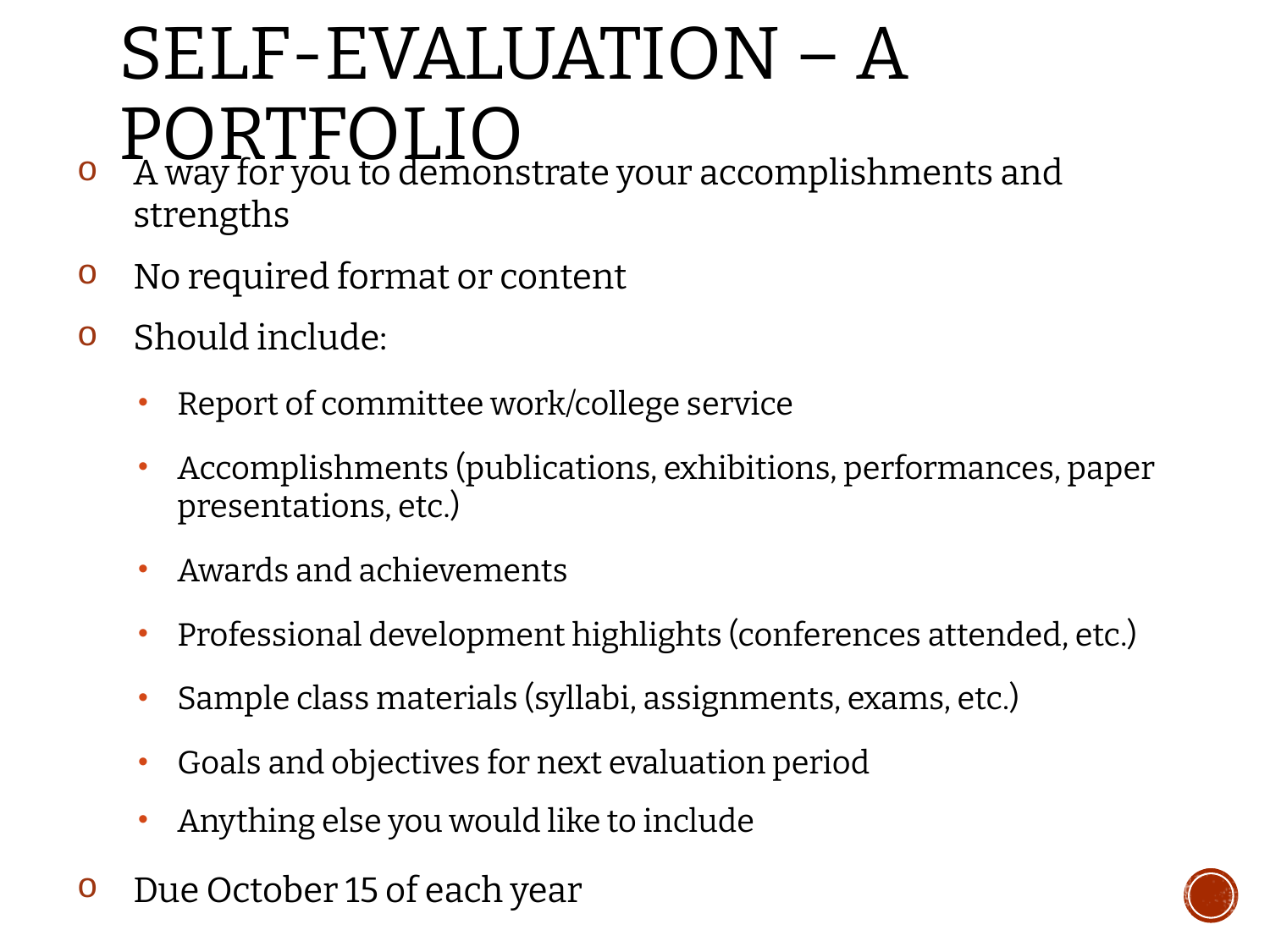

# Self-Evaluation – A Portfolio
A way for you to demonstrate your accomplishments and strengths
No required format or content
Should include:
Report of committee work/college service
Accomplishments (publications, exhibitions, performances, paper presentations, etc.)
Awards and achievements
Professional development highlights (conferences attended, etc.)
Sample class materials (syllabi, assignments, exams, etc.)
Goals and objectives for next evaluation period
Anything else you would like to include
Due October 15 of each year